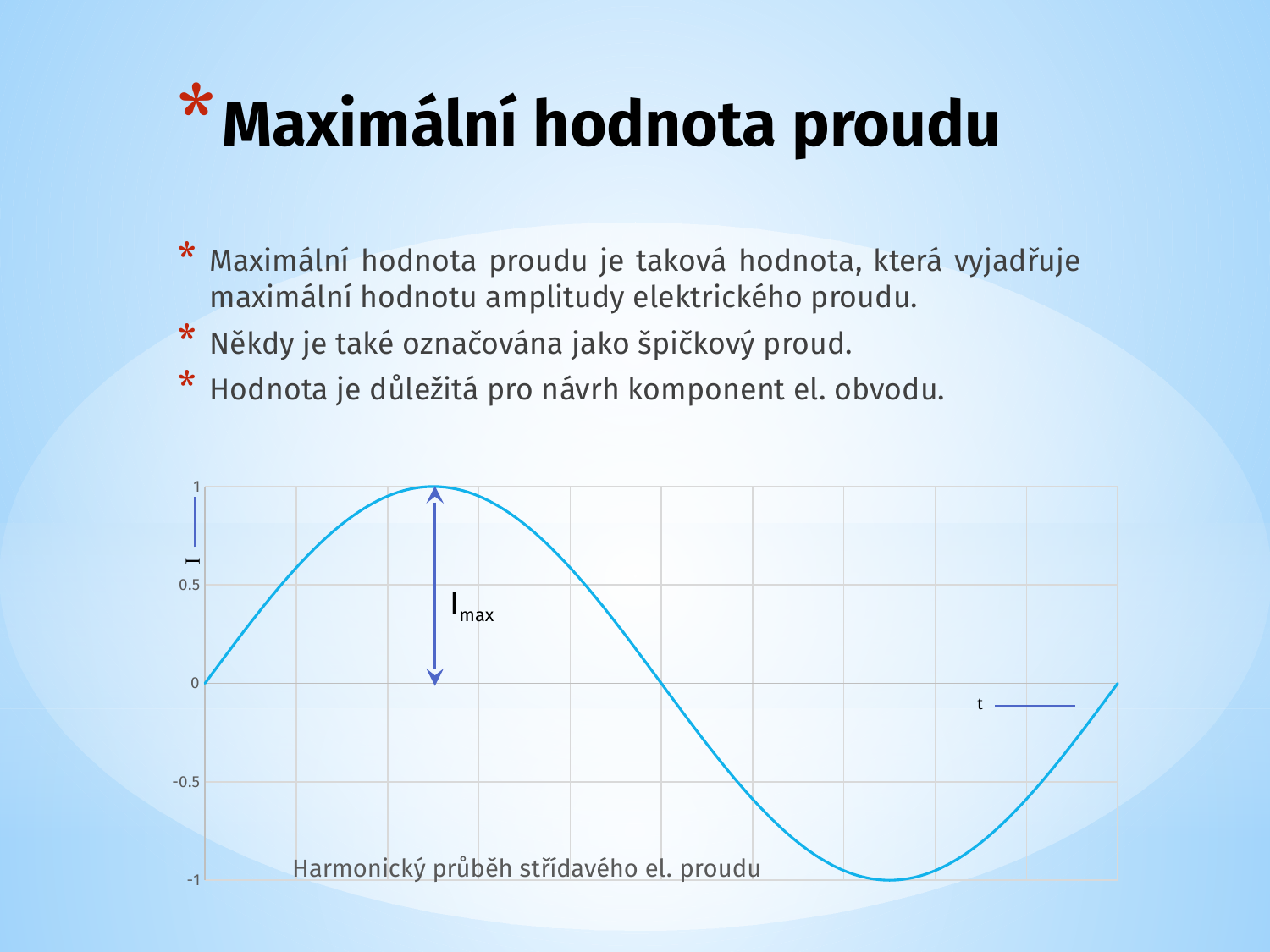

# Maximální hodnota proudu
Maximální hodnota proudu je taková hodnota, která vyjadřuje maximální hodnotu amplitudy elektrického proudu.
Někdy je také označována jako špičkový proud.
Hodnota je důležitá pro návrh komponent el. obvodu.

### Chart: Harmonický průběh střídavého el. proudu

| Category |  |
|---|---|
Imax